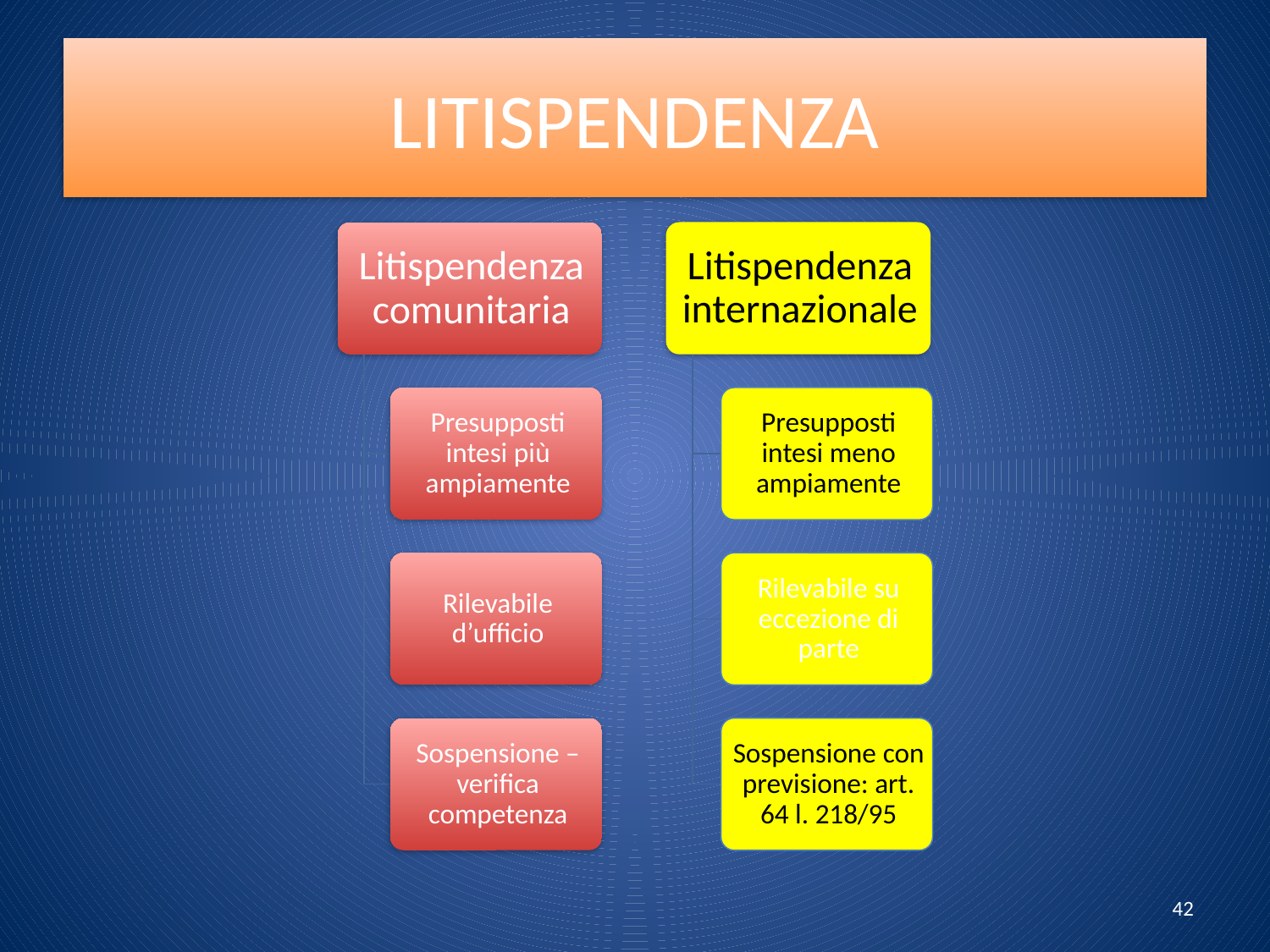

# LITISPENDENZA
Litispendenza comunitaria
Presupposti intesi più ampiamente
Rilevabile d’ufficio
Sospensione – verifica competenza
Litispendenza internazionale
Presupposti intesi meno ampiamente
Rilevabile su eccezione di parte
Sospensione con previsione: art. 64 l. 218/95
42